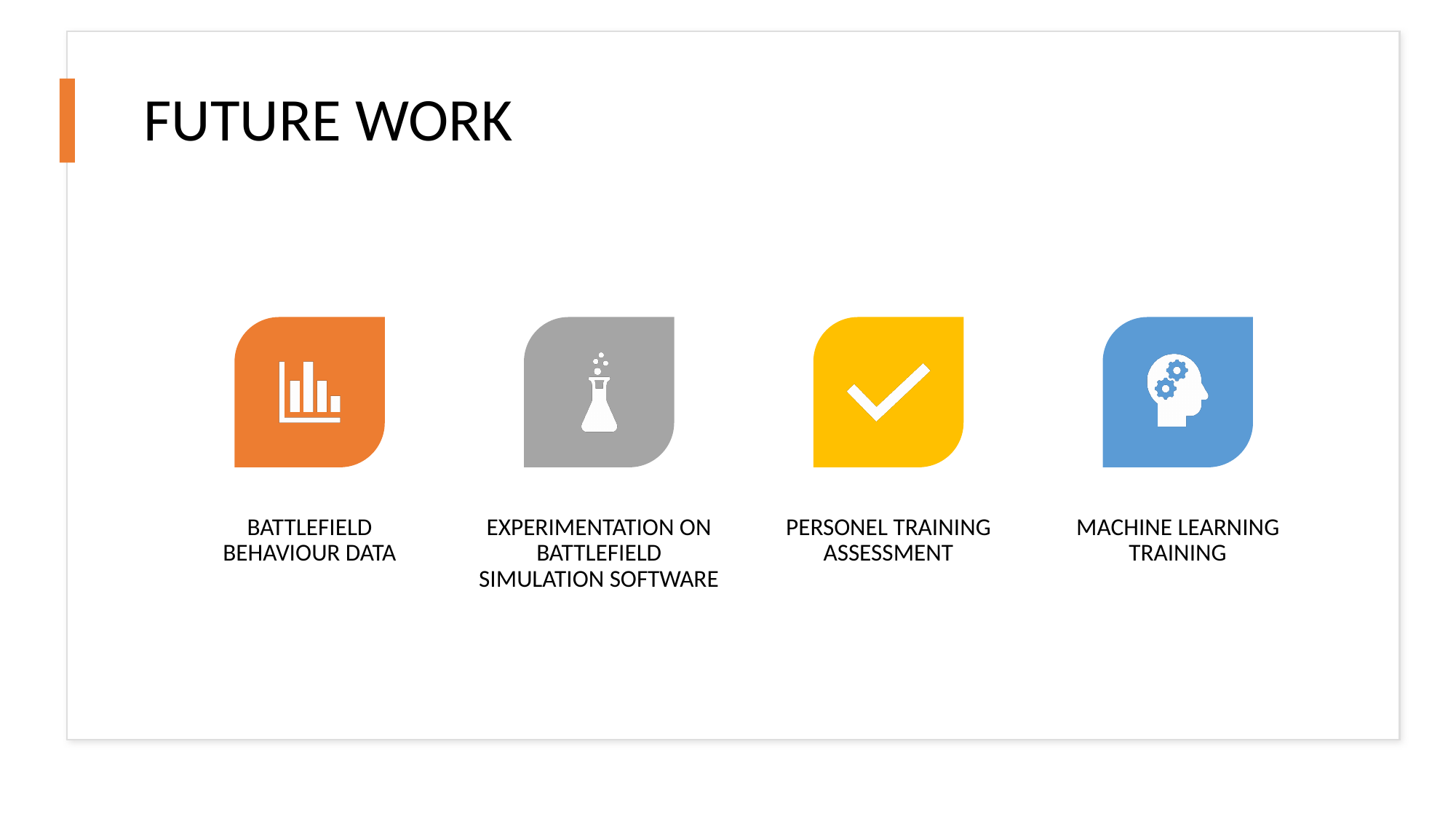

# FUTURE WORK

Battlefield behaviour data
Experimentation on Battlefield Simulation Software
Personel Training Assessment
Machine Learning Training